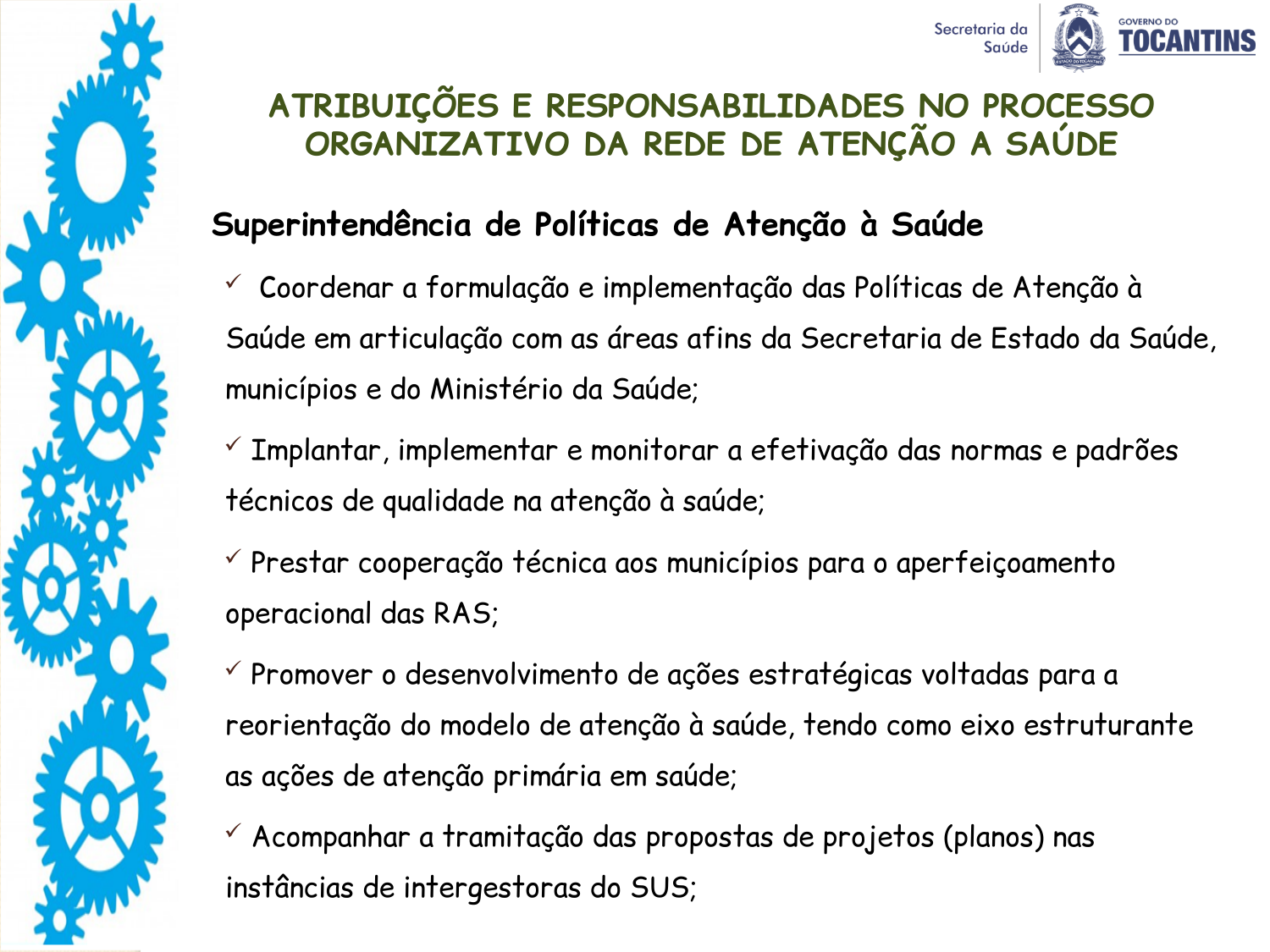

ATRIBUIÇÕES E RESPONSABILIDADES NO PROCESSO ORGANIZATIVO DA REDE DE ATENÇÃO A SAÚDE
Superintendência de Políticas de Atenção à Saúde
  Coordenar a formulação e implementação das Políticas de Atenção à Saúde em articulação com as áreas afins da Secretaria de Estado da Saúde, municípios e do Ministério da Saúde;
 Implantar, implementar e monitorar a efetivação das normas e padrões técnicos de qualidade na atenção à saúde;
 Prestar cooperação técnica aos municípios para o aperfeiçoamento operacional das RAS;
 Promover o desenvolvimento de ações estratégicas voltadas para a reorientação do modelo de atenção à saúde, tendo como eixo estruturante as ações de atenção primária em saúde;
 Acompanhar a tramitação das propostas de projetos (planos) nas instâncias de intergestoras do SUS;